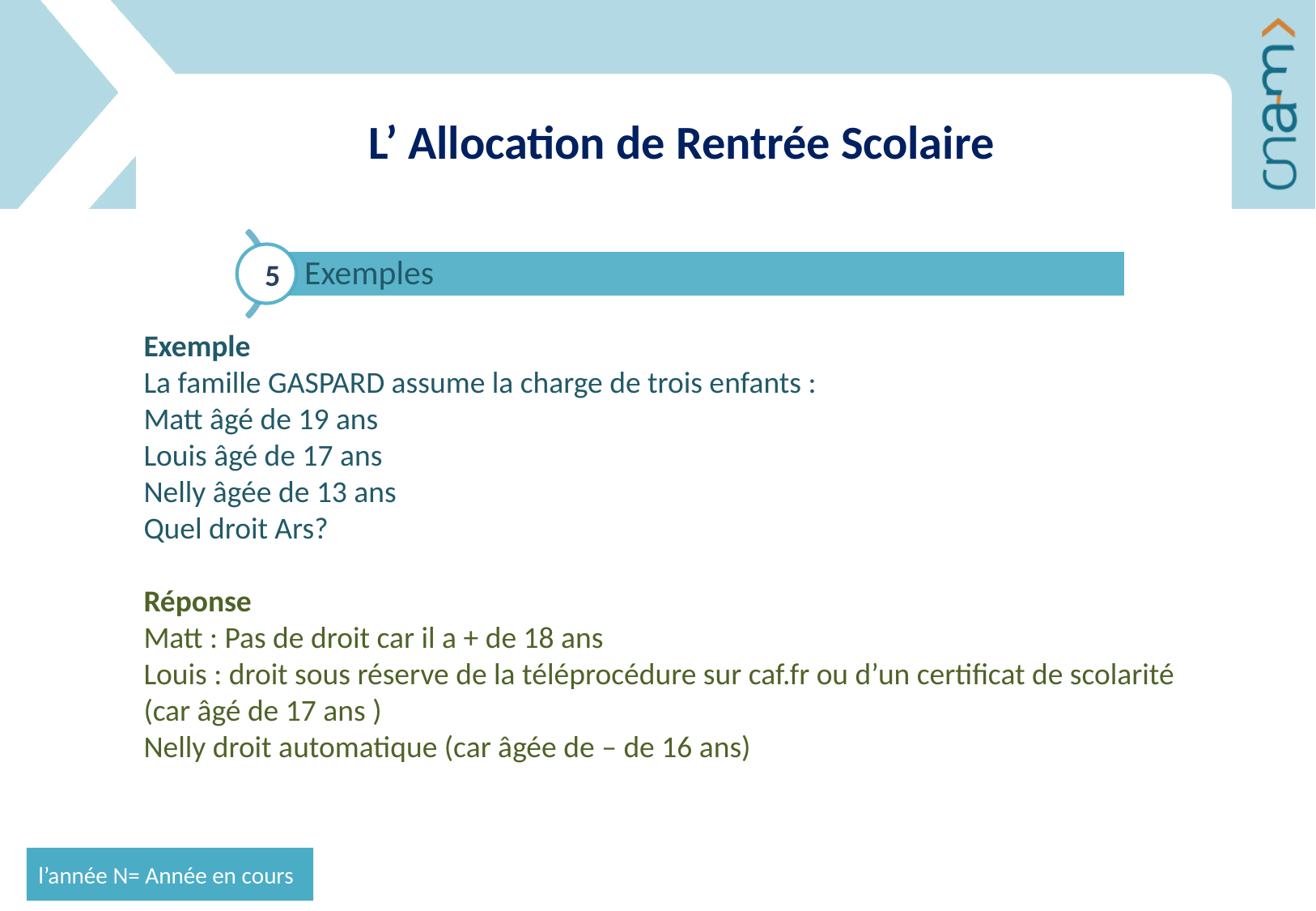

L’ Allocation de Rentrée Scolaire
Exemples
5
Exemple
La famille GASPARD assume la charge de trois enfants :
Matt âgé de 19 ans
Louis âgé de 17 ans
Nelly âgée de 13 ans
Quel droit Ars?

Réponse
Matt : Pas de droit car il a + de 18 ans
Louis : droit sous réserve de la téléprocédure sur caf.fr ou d’un certificat de scolarité (car âgé de 17 ans )
Nelly droit automatique (car âgée de – de 16 ans)
l’année N= Année en cours